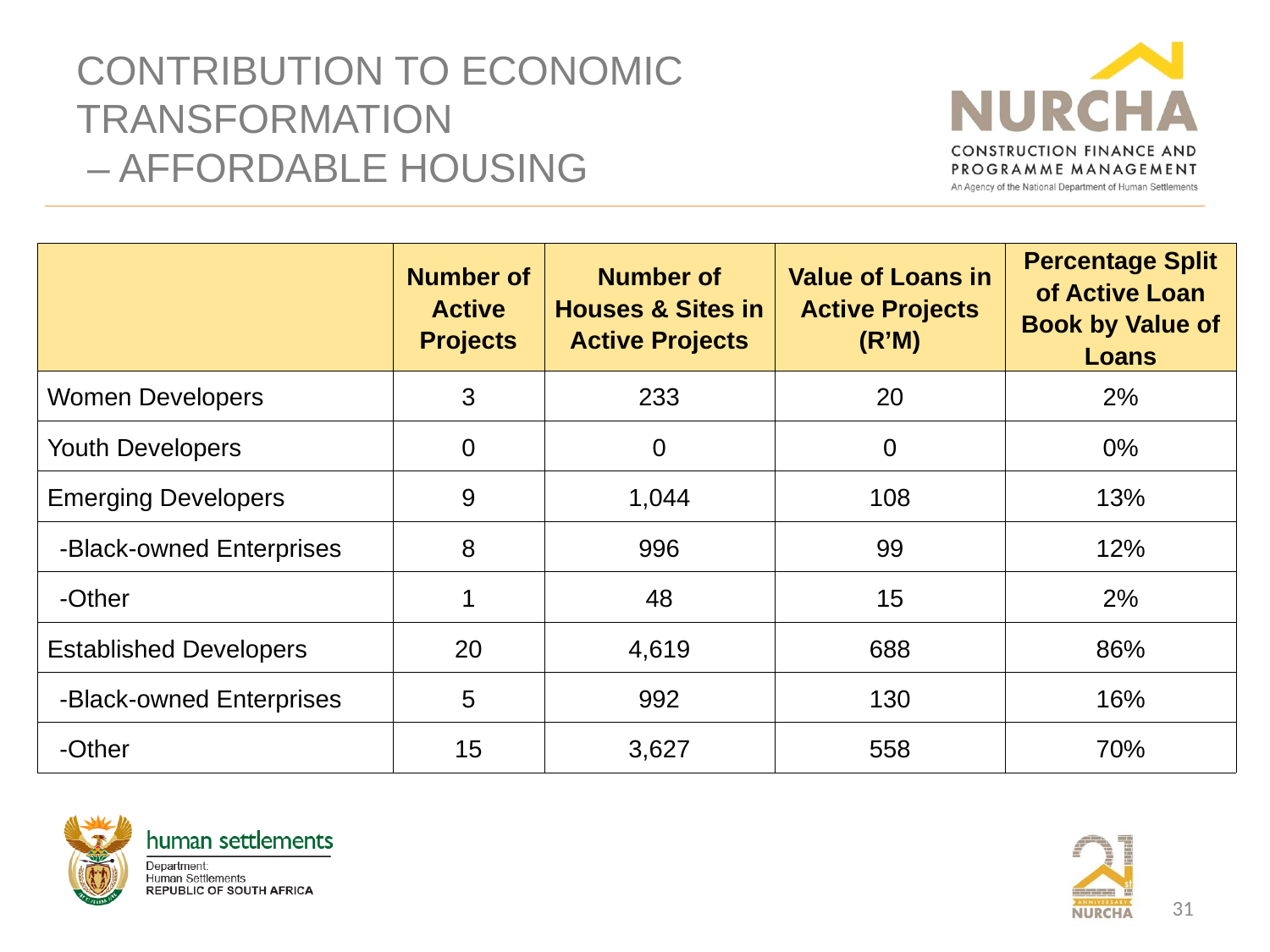

# CONTRIBUTION TO ECONOMIC TRANSFORMATION – AFFORDABLE HOUSING
|  | Number of Active Projects | Number of Houses & Sites in Active Projects | Value of Loans in Active Projects (R’M) | Percentage Split of Active Loan Book by Value of Loans |
| --- | --- | --- | --- | --- |
| Women Developers | 3 | 233 | 20 | 2% |
| Youth Developers | 0 | 0 | 0 | 0% |
| Emerging Developers | 9 | 1,044 | 108 | 13% |
| -Black-owned Enterprises | 8 | 996 | 99 | 12% |
| -Other | 1 | 48 | 15 | 2% |
| Established Developers | 20 | 4,619 | 688 | 86% |
| -Black-owned Enterprises | 5 | 992 | 130 | 16% |
| -Other | 15 | 3,627 | 558 | 70% |
31